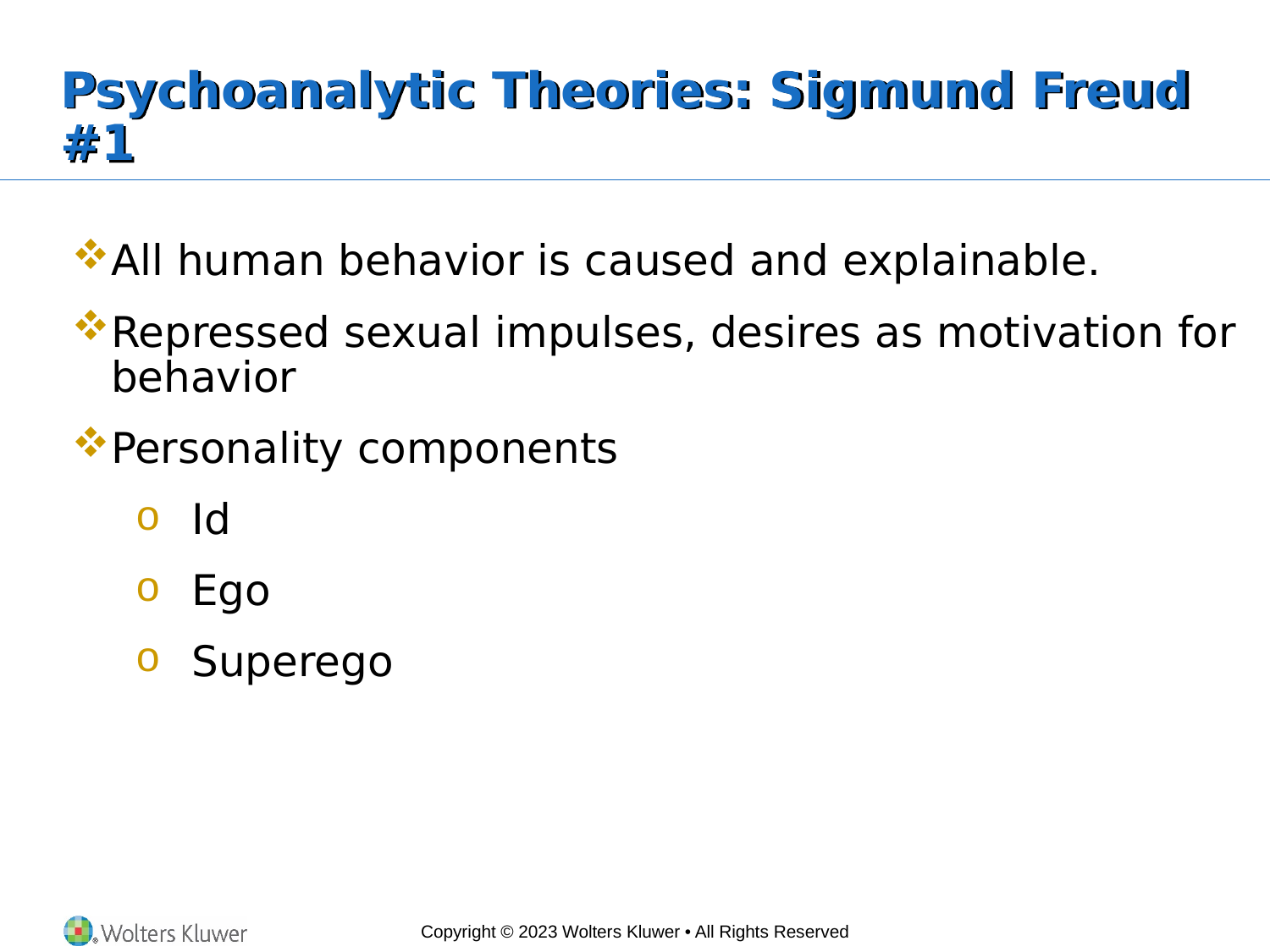

# Psychoanalytic Theories: Sigmund Freud #1
All human behavior is caused and explainable.
Repressed sexual impulses, desires as motivation for behavior
Personality components
Id
Ego
Superego